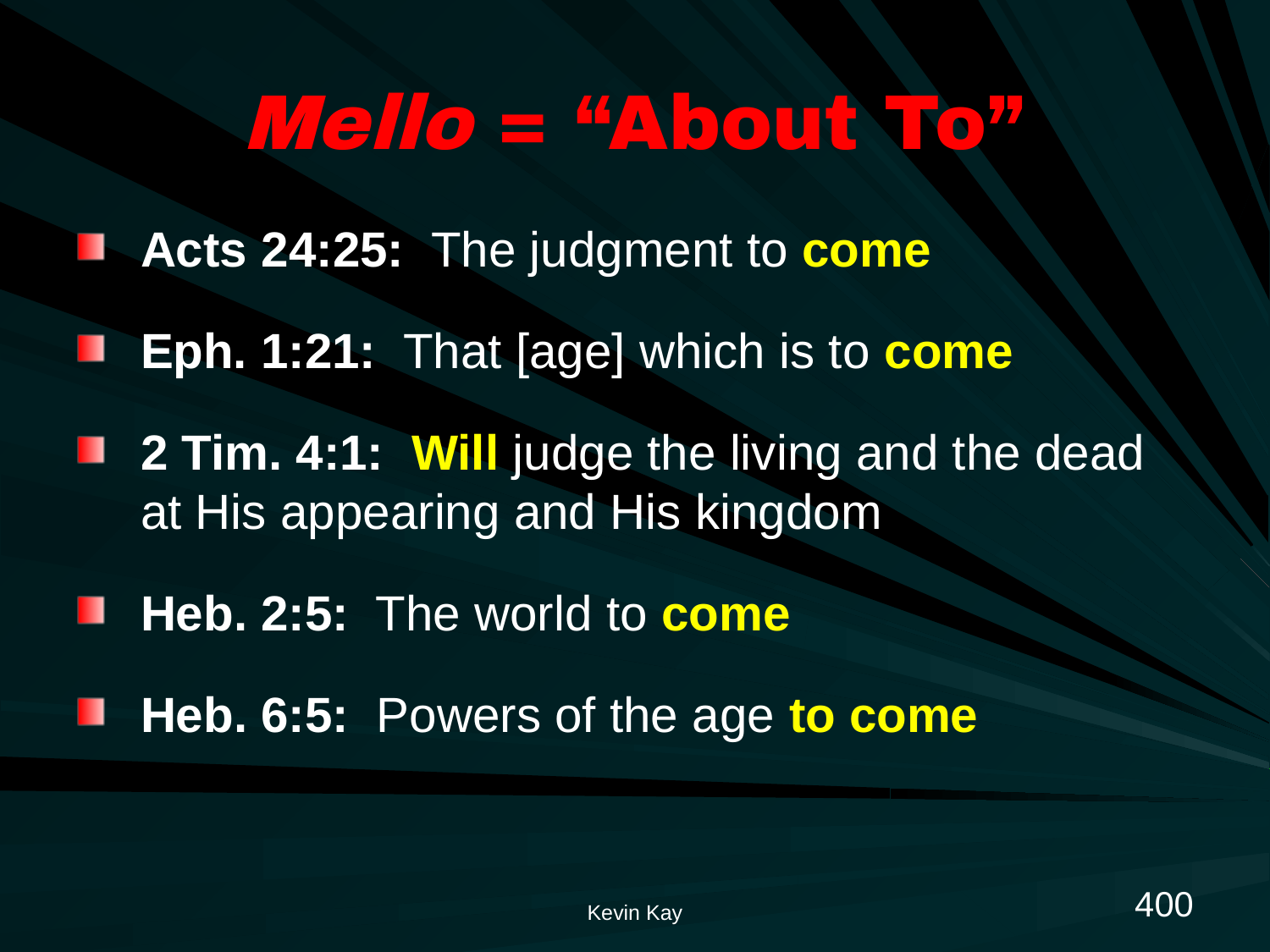

# Mello = “About To”
Acts 24:25:  The judgment to come
Eph. 1:21:  That [age] which is to come
2 Tim. 4:1:  Will judge the living and the dead at His appearing and His kingdom
Heb. 2:5:  The world to come
Heb. 6:5:  Powers of the age to come
400
Kevin Kay